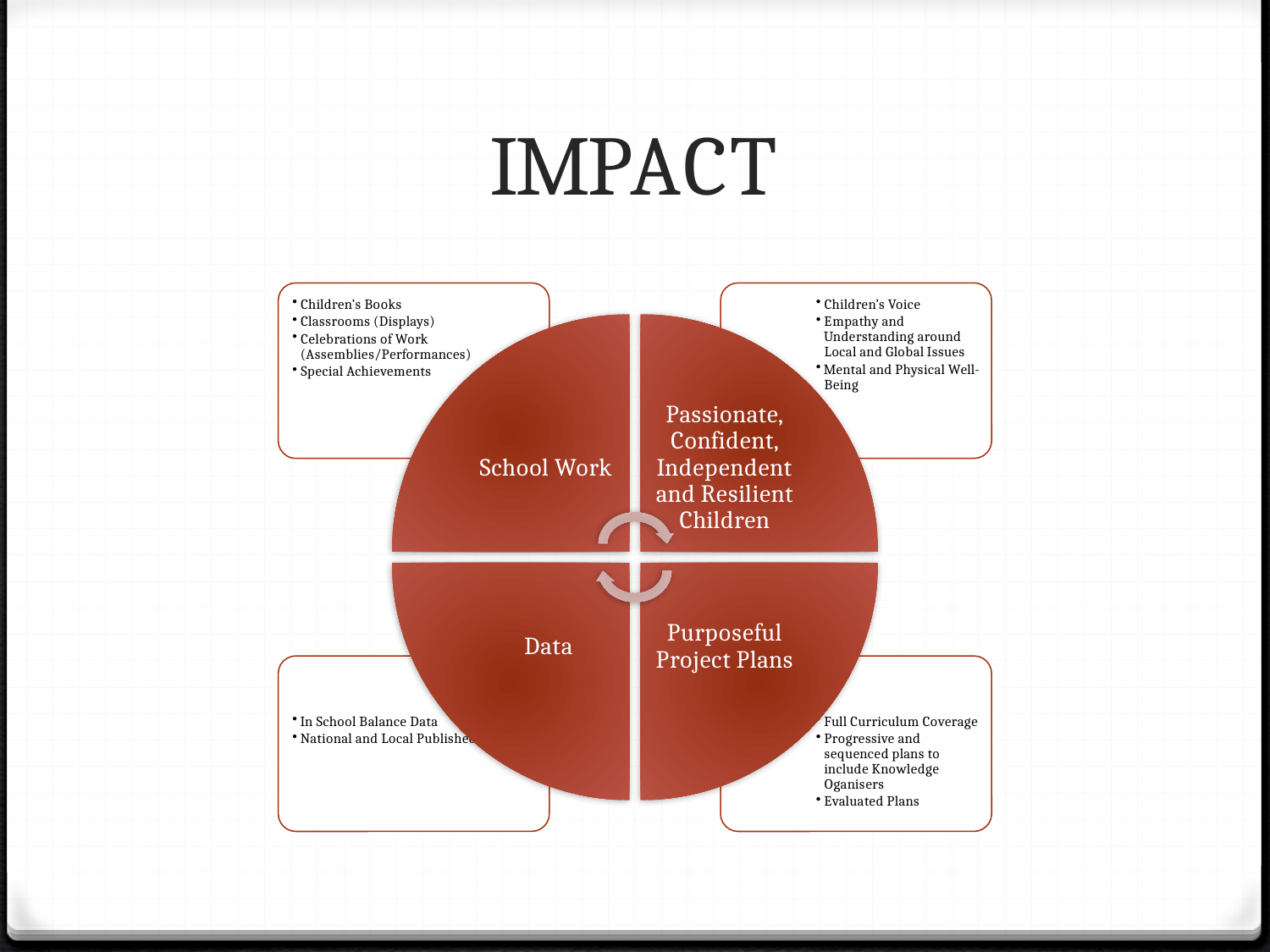

# IMPACT
Full Curriculum Coverage
Progressive and sequenced plans to include Knowledge Oganisers
Evaluated Plans
In School Balance Data
National and Local Published Data
Children’s Voice
Empathy and Understanding around Local and Global Issues
Mental and Physical Well-Being
Children’s Books
Classrooms (Displays)
Celebrations of Work (Assemblies/Performances)
Special Achievements
School Work
Passionate, Confident, Independent and Resilient Children
Purposeful Project Plans
 Data